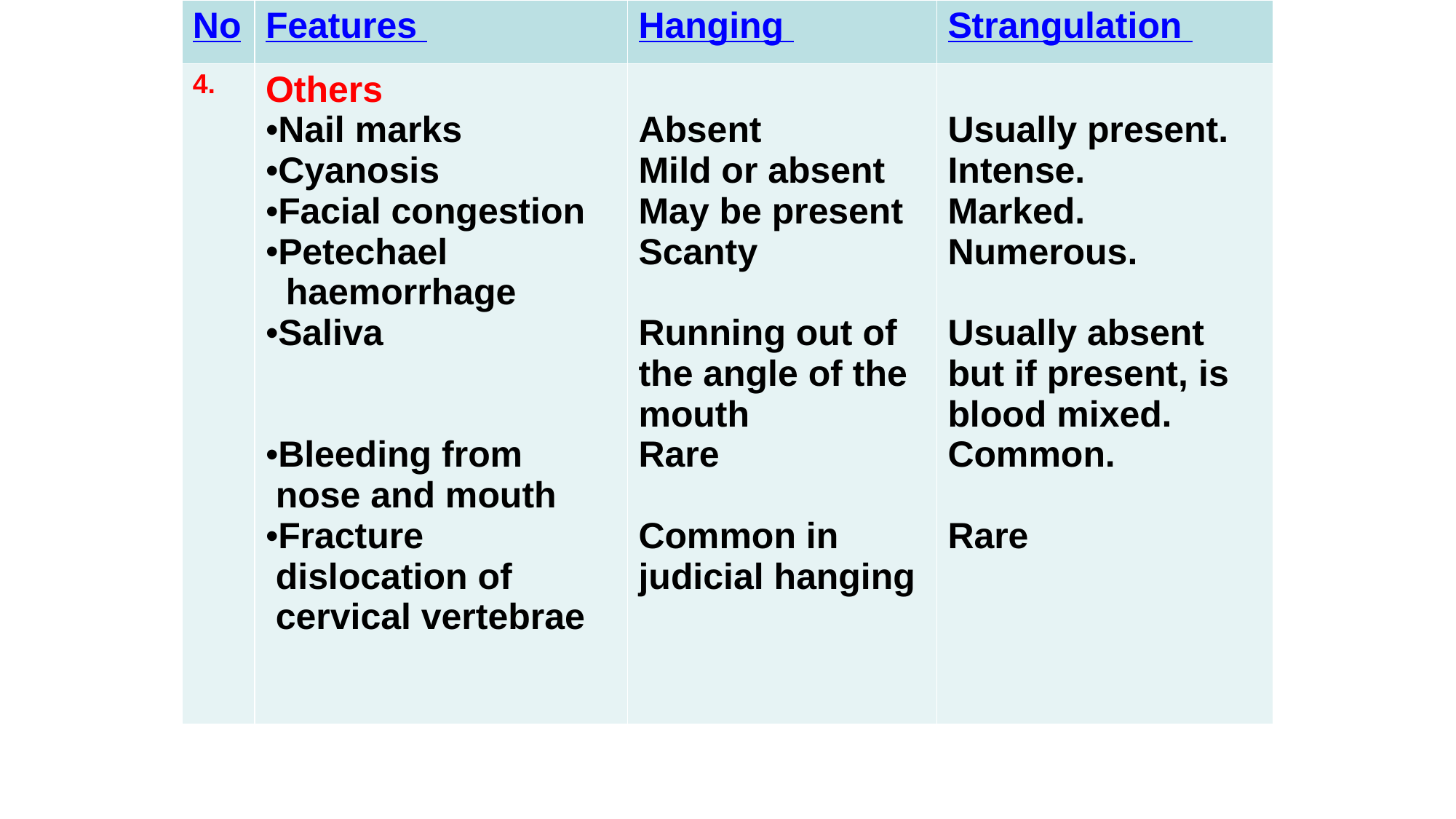

| No | Features | Hanging | Strangulation |
| --- | --- | --- | --- |
| 4. | Others Nail marks Cyanosis Facial congestion Petechael haemorrhage Saliva Bleeding from nose and mouth Fracture dislocation of cervical vertebrae | Absent Mild or absent May be present Scanty Running out of the angle of the mouth Rare Common in judicial hanging | Usually present. Intense. Marked. Numerous. Usually absent but if present, is blood mixed. Common. Rare |